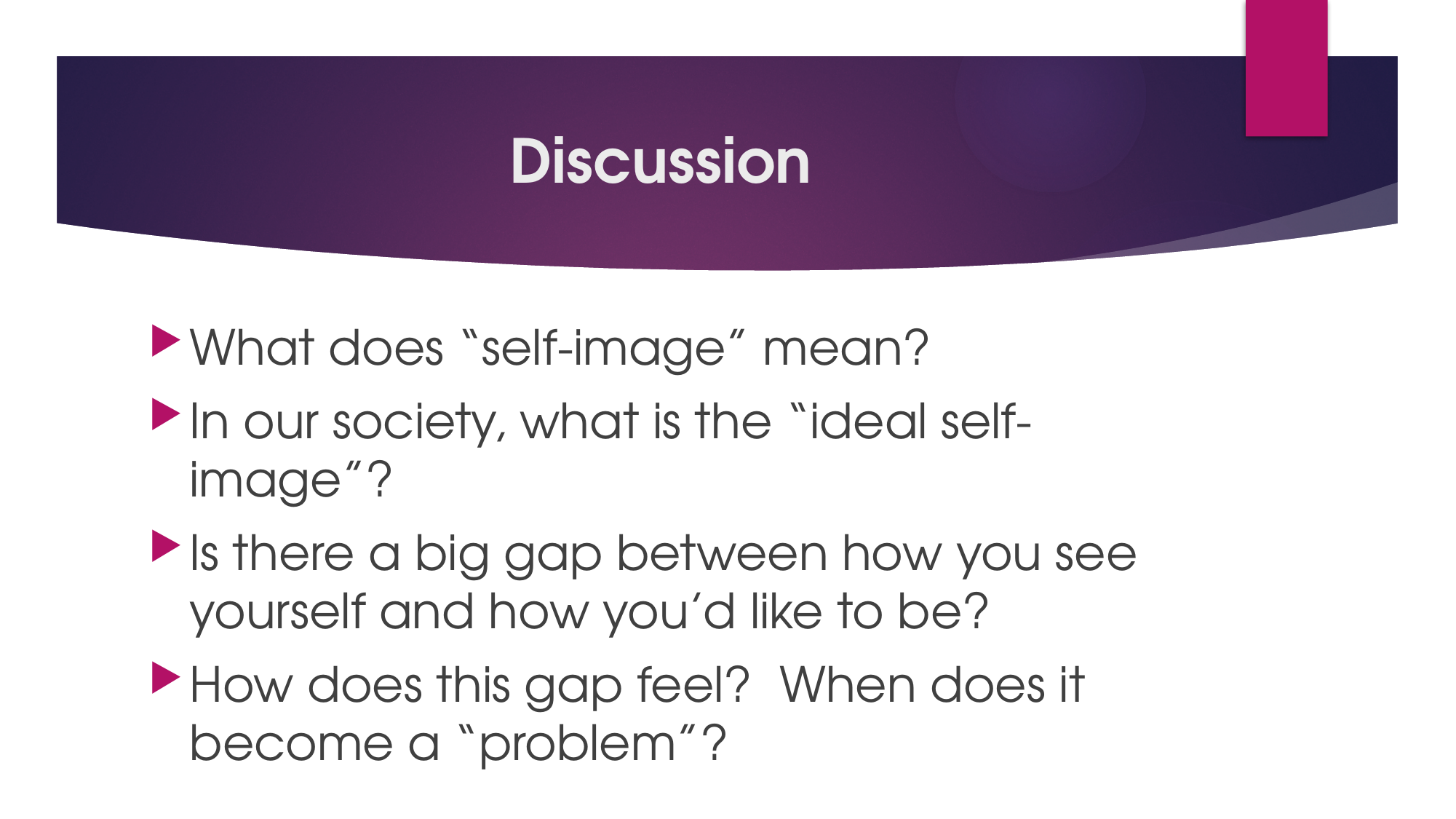

# Discussion
What does “self-image” mean?
In our society, what is the “ideal self-image”?
Is there a big gap between how you see yourself and how you’d like to be?
How does this gap feel?  When does it become a “problem”?